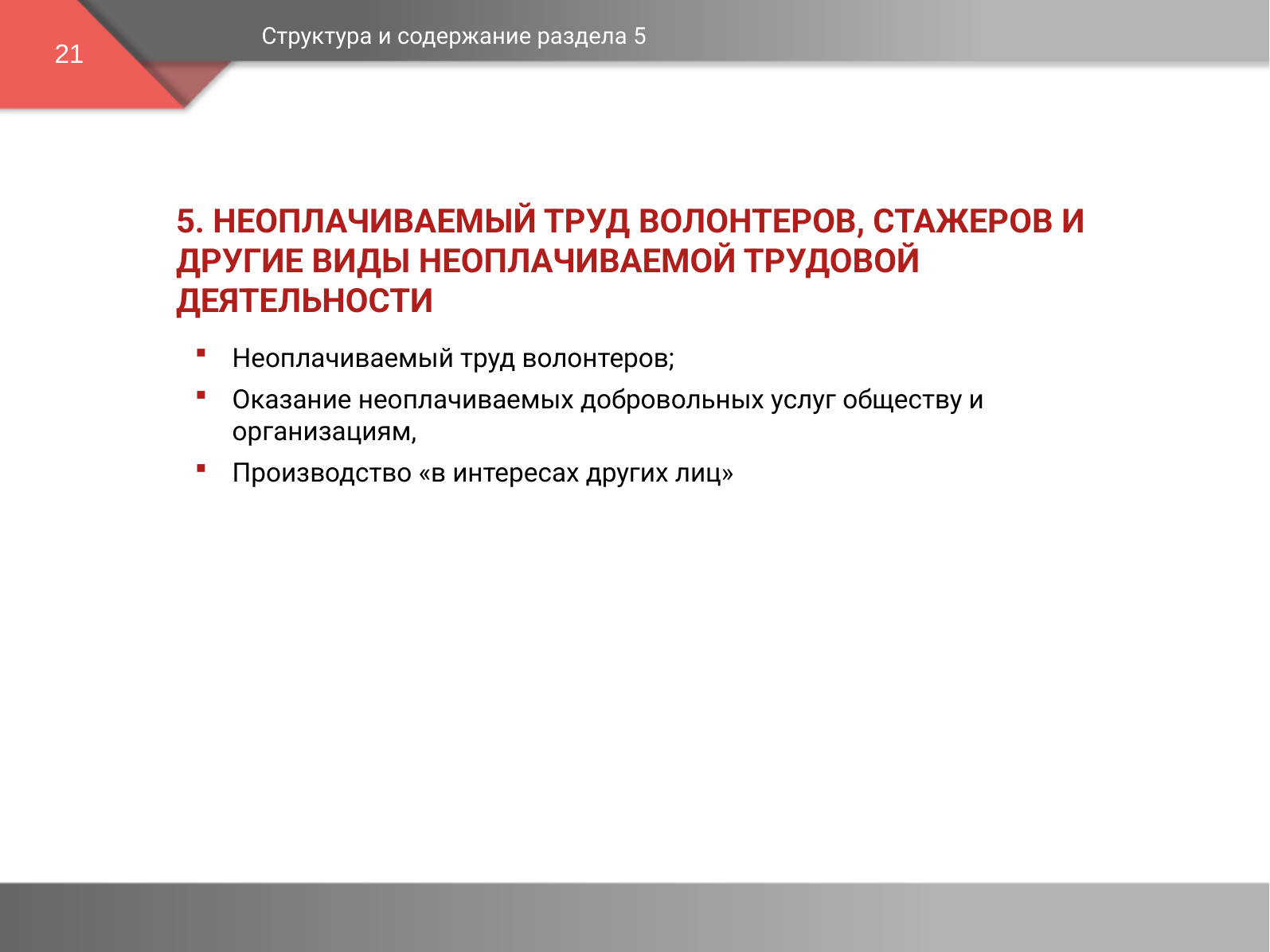

Структура и содержание раздела 5
21
5. Неоплачиваемый труд волонтеров, стажеров и другие виды неоплачиваемой трудовой деятельности
Неоплачиваемый труд волонтеров;
Оказание неоплачиваемых добровольных услуг обществу и организациям,
Производство «в интересах других лиц»